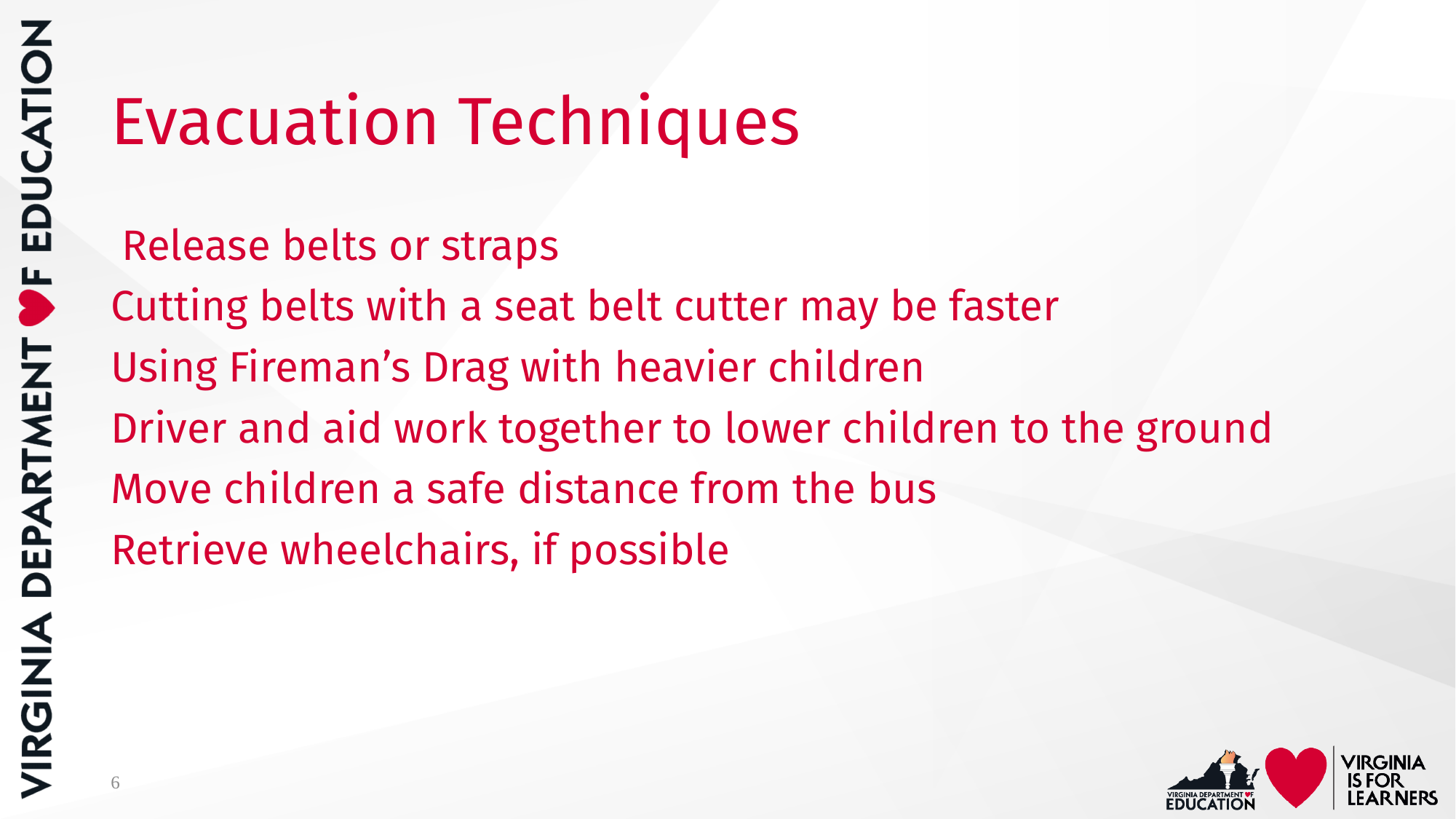

# Evacuation Techniques
 Release belts or straps
Cutting belts with a seat belt cutter may be faster
Using Fireman’s Drag with heavier children
Driver and aid work together to lower children to the ground
Move children a safe distance from the bus
Retrieve wheelchairs, if possible
6